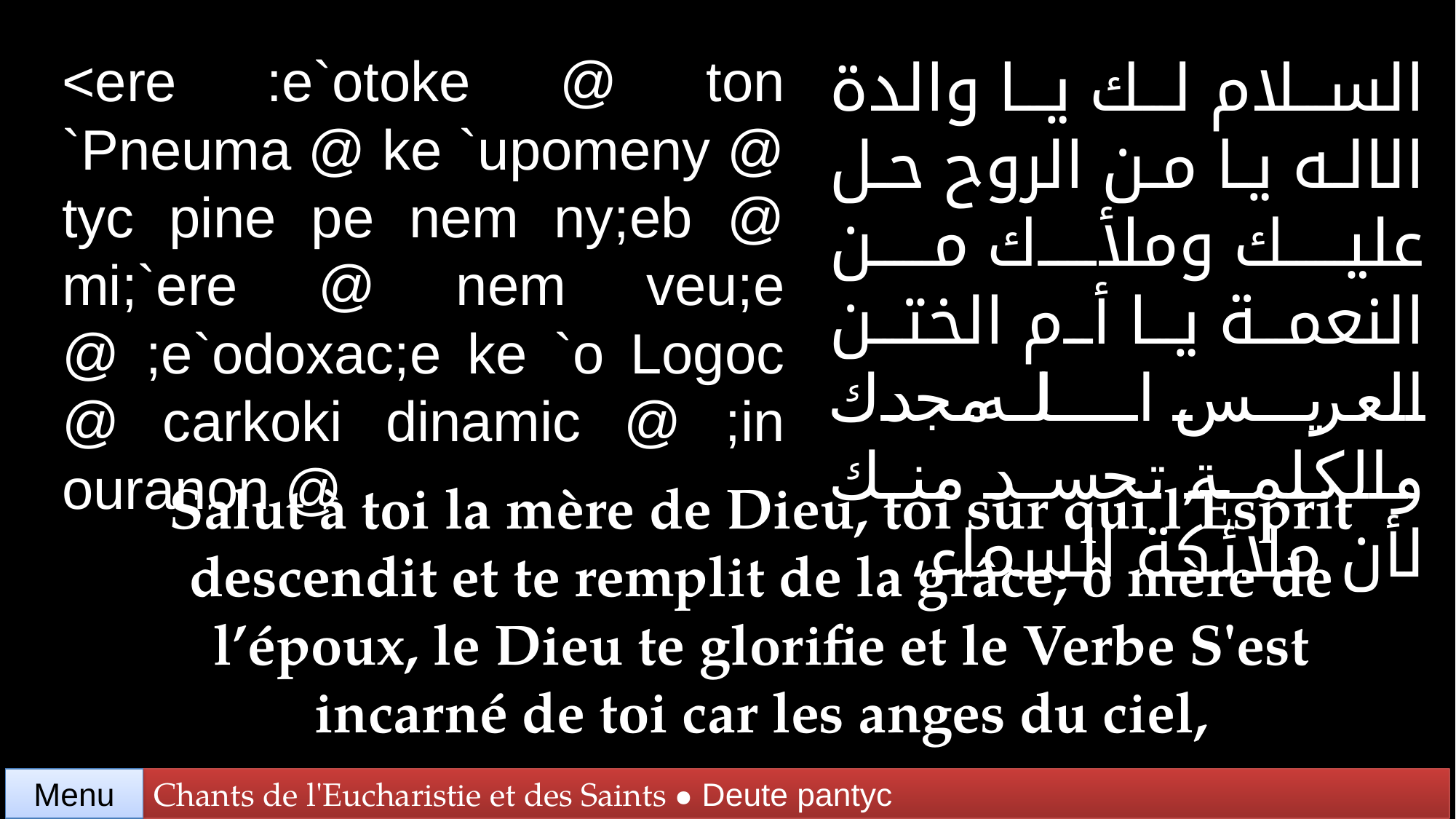

<ere :e`otoke @ ton `Pneuma @ ke `upomeny @ tyc pine pe nem ny;eb @ mi;`ere @ nem veu;e @ ;e`odoxac;e ke `o Logoc @ carkoki dinamic @ ;in ouranon @
السلام لك يا والدة الاله يا من الروح حل عليك وملأك من النعمة يا أم الختن العريس الله مجدك والكلمة تجسد منك لأن ملائكة السماء،
Salut à toi la mère de Dieu, toi sur qui l’Esprit descendit et te remplit de la grâce; ô mère de l’époux, le Dieu te glorifie et le Verbe S'est incarné de toi car les anges du ciel,
Chants de l'Eucharistie et des Saints • Deute pantyc
Menu